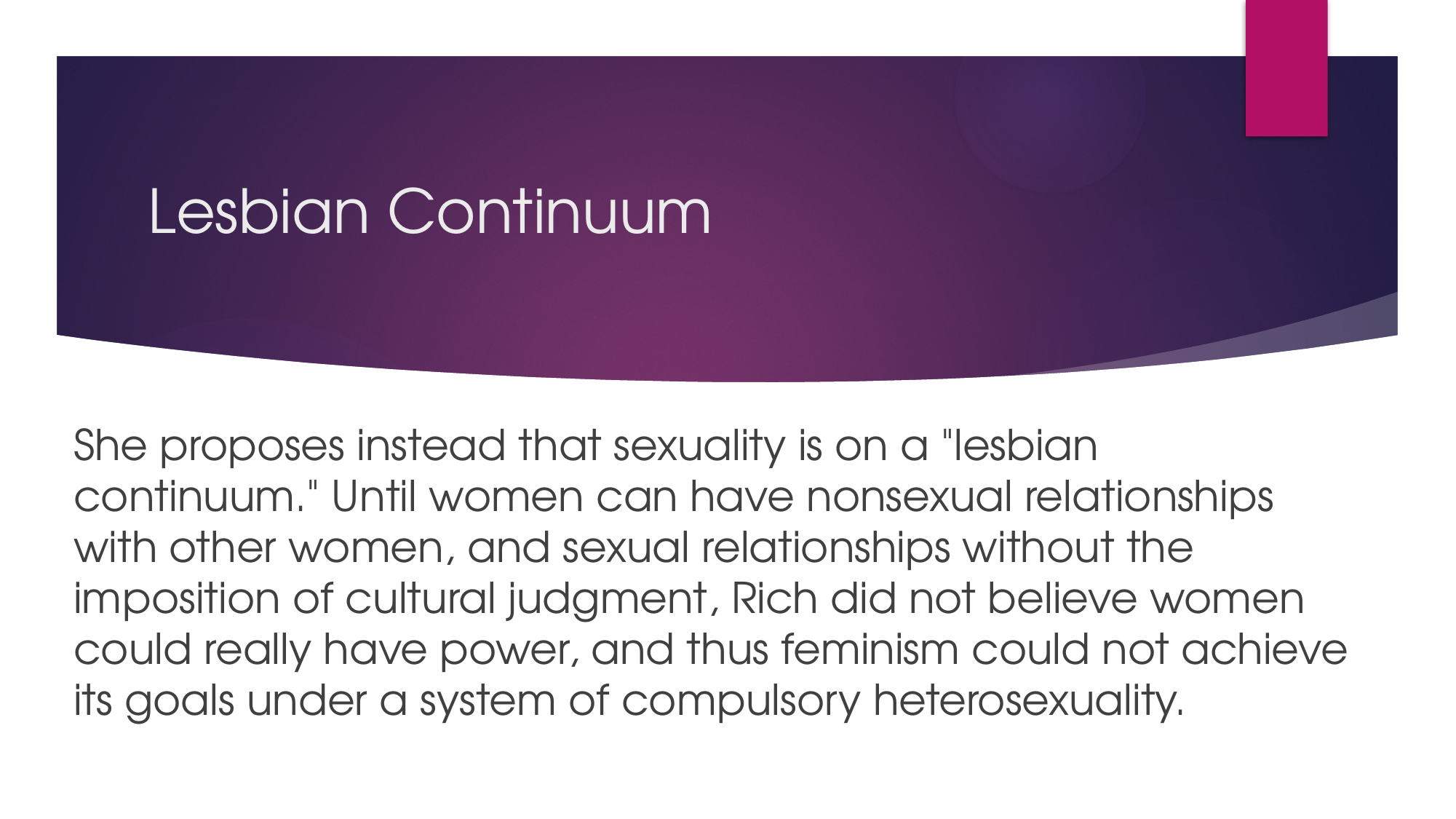

# Lesbian Continuum
She proposes instead that sexuality is on a "lesbian continuum." Until women can have nonsexual relationships with other women, and sexual relationships without the imposition of cultural judgment, Rich did not believe women could really have power, and thus feminism could not achieve its goals under a system of compulsory heterosexuality.